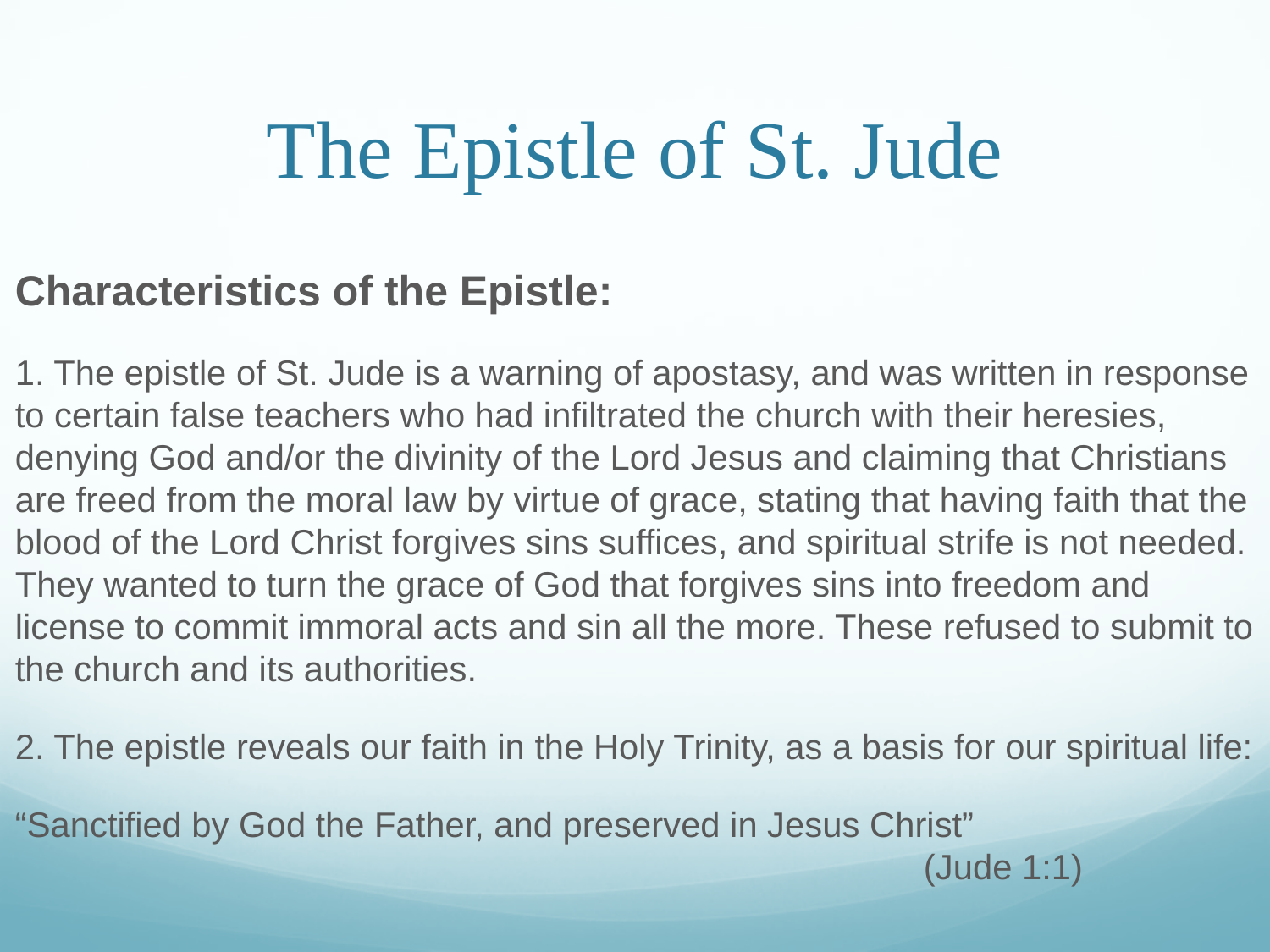

# The Epistle of St. Jude
Characteristics of the Epistle:
1. The epistle of St. Jude is a warning of apostasy, and was written in response to certain false teachers who had infiltrated the church with their heresies, denying God and/or the divinity of the Lord Jesus and claiming that Christians are freed from the moral law by virtue of grace, stating that having faith that the blood of the Lord Christ forgives sins suffices, and spiritual strife is not needed. They wanted to turn the grace of God that forgives sins into freedom and license to commit immoral acts and sin all the more. These refused to submit to the church and its authorities.
2. The epistle reveals our faith in the Holy Trinity, as a basis for our spiritual life:
“Sanctified by God the Father, and preserved in Jesus Christ”									  (Jude 1:1)